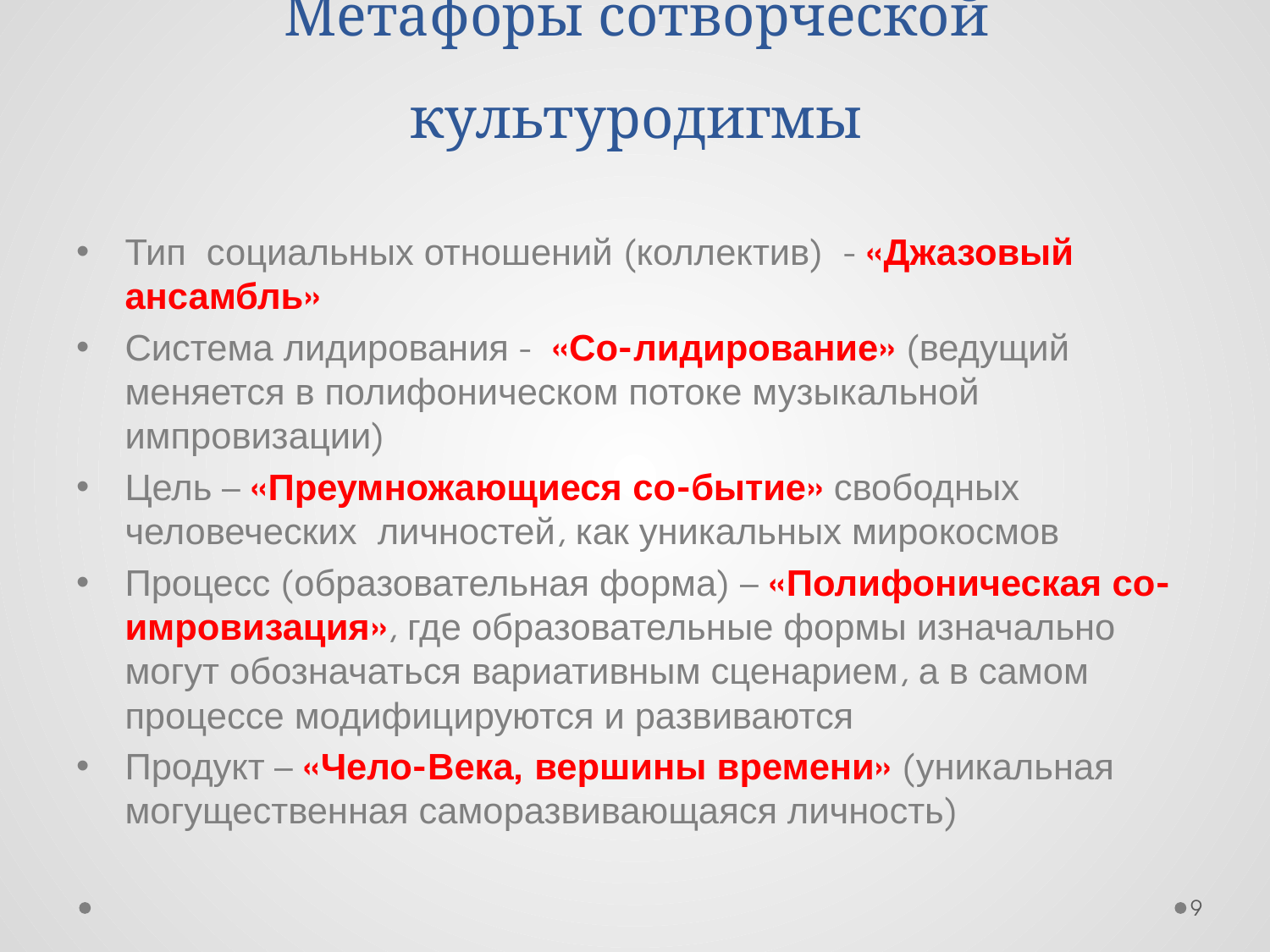

# Метафоры сотворческой культуродигмы
Тип  социальных отношений (коллектив)  - «Джазовый ансамбль»
Система лидирования -  «Со-лидирование» (ведущий меняется в полифоническом потоке музыкальной импровизации)
Цель – «Преумножающиеся со-бытие» свободных человеческих  личностей, как уникальных мирокосмов
Процесс (образовательная форма) – «Полифоническая со-имровизация», где образовательные формы изначально могут обозначаться вариативным сценарием, а в самом процессе модифицируются и развиваются
Продукт – «Чело-Века, вершины времени» (уникальная могущественная саморазвивающаяся личность)

9